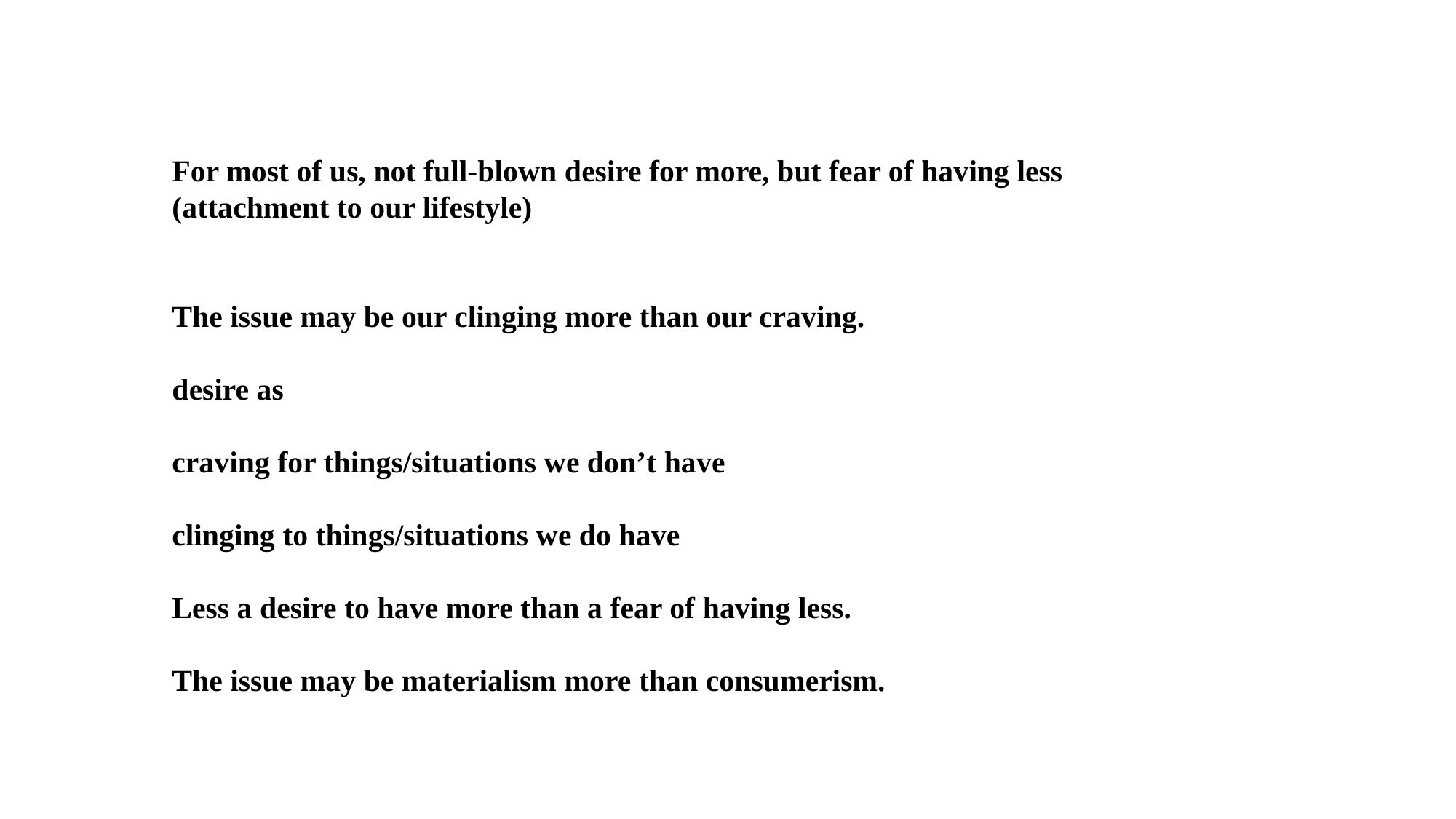

For most of us, not full-blown desire for more, but fear of having less (attachment to our lifestyle)

The issue may be our clinging more than our craving.

desire as

craving for things/situations we don’t have

clinging to things/situations we do have

Less a desire to have more than a fear of having less.

The issue may be materialism more than consumerism.